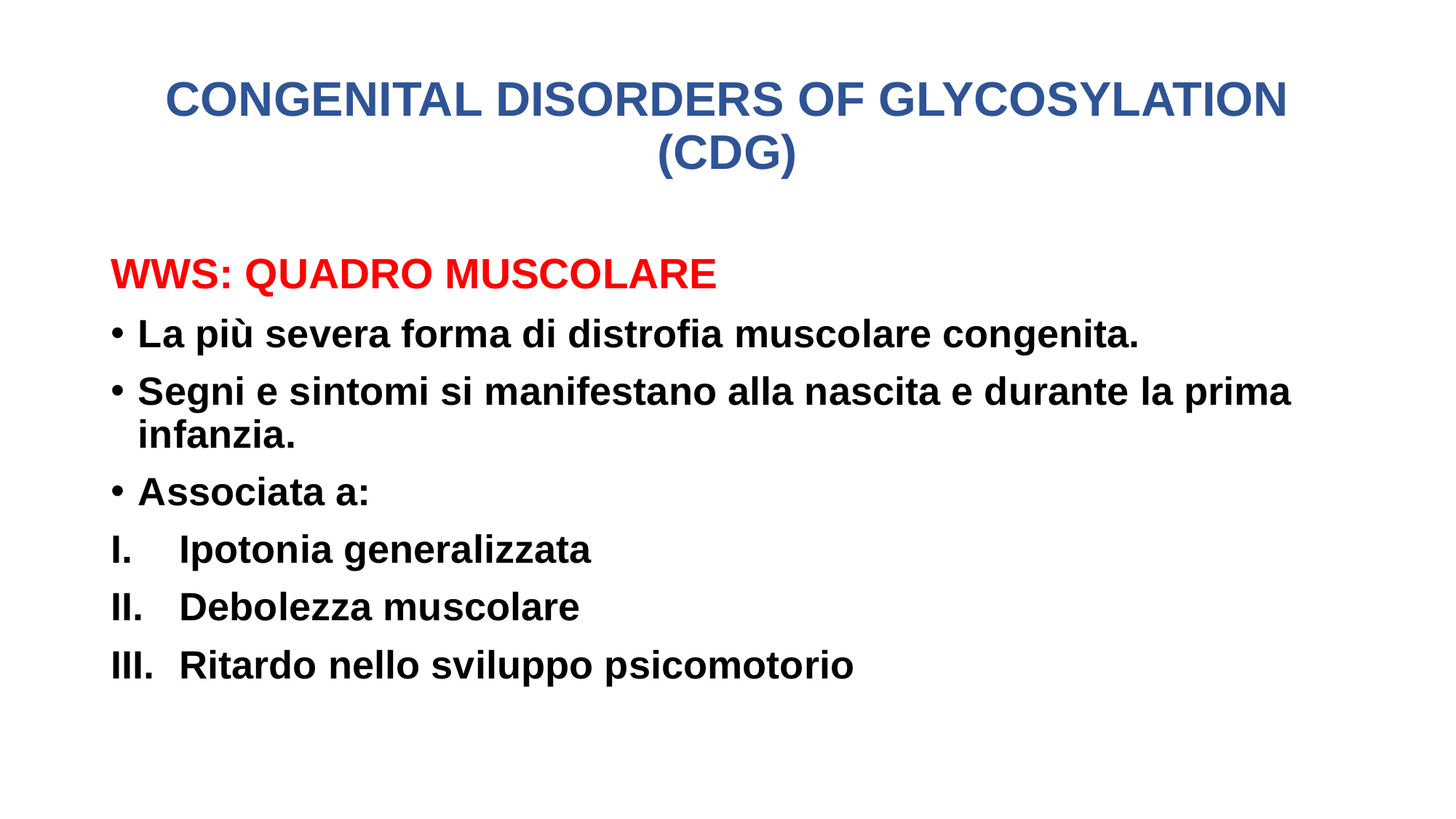

# CONGENITAL DISORDERS OF GLYCOSYLATION (CDG)
WWS: QUADRO MUSCOLARE
La più severa forma di distrofia muscolare congenita.
Segni e sintomi si manifestano alla nascita e durante la prima infanzia.
Associata a:
Ipotonia generalizzata
Debolezza muscolare
Ritardo nello sviluppo psicomotorio